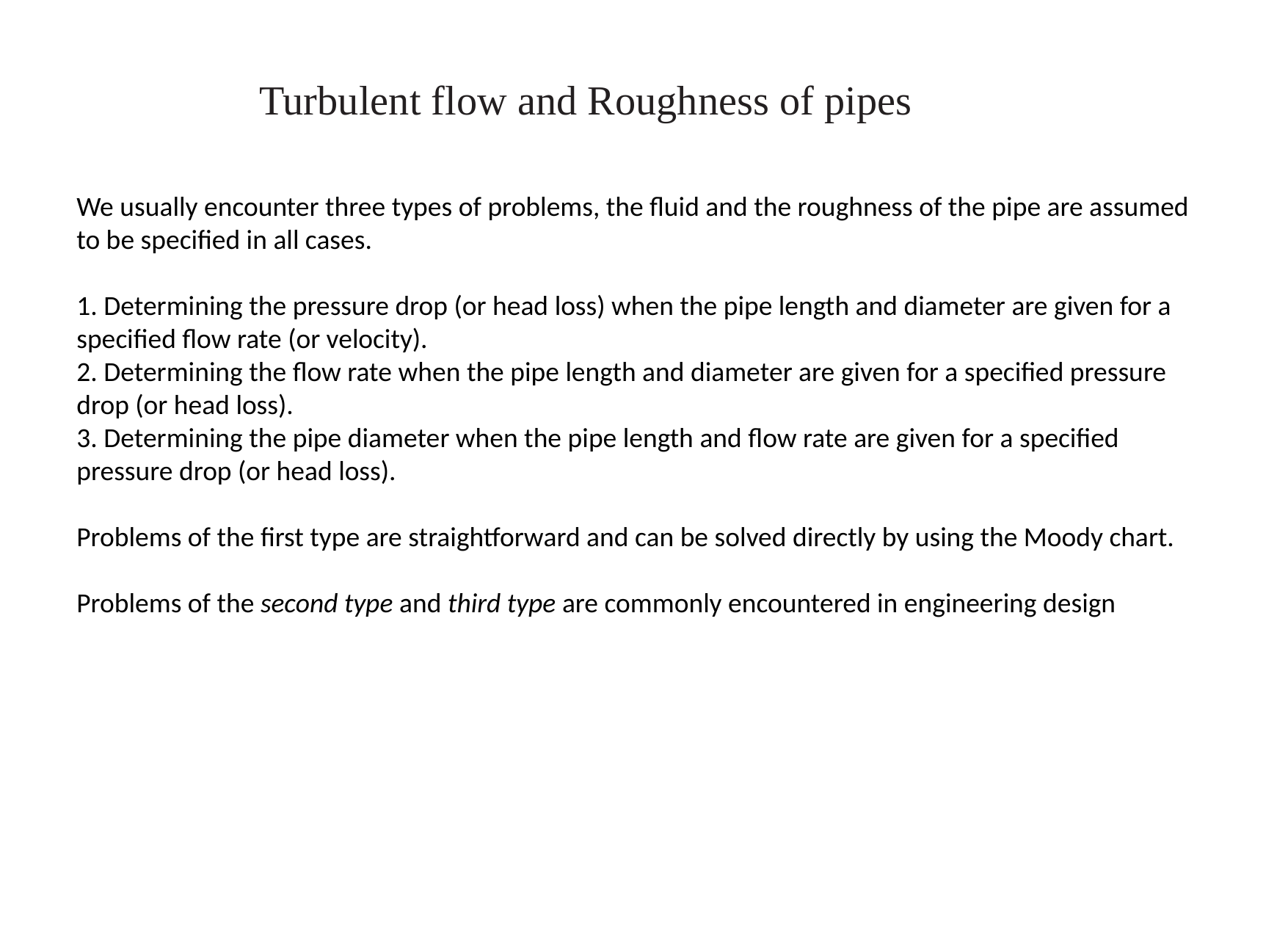

Turbulent flow and Roughness of pipes
We usually encounter three types of problems, the fluid and the roughness of the pipe are assumed to be specified in all cases.

1. Determining the pressure drop (or head loss) when the pipe length and diameter are given for a specified flow rate (or velocity).
2. Determining the flow rate when the pipe length and diameter are given for a specified pressure drop (or head loss).
3. Determining the pipe diameter when the pipe length and flow rate are given for a specified pressure drop (or head loss).

Problems of the first type are straightforward and can be solved directly by using the Moody chart.

Problems of the second type and third type are commonly encountered in engineering design